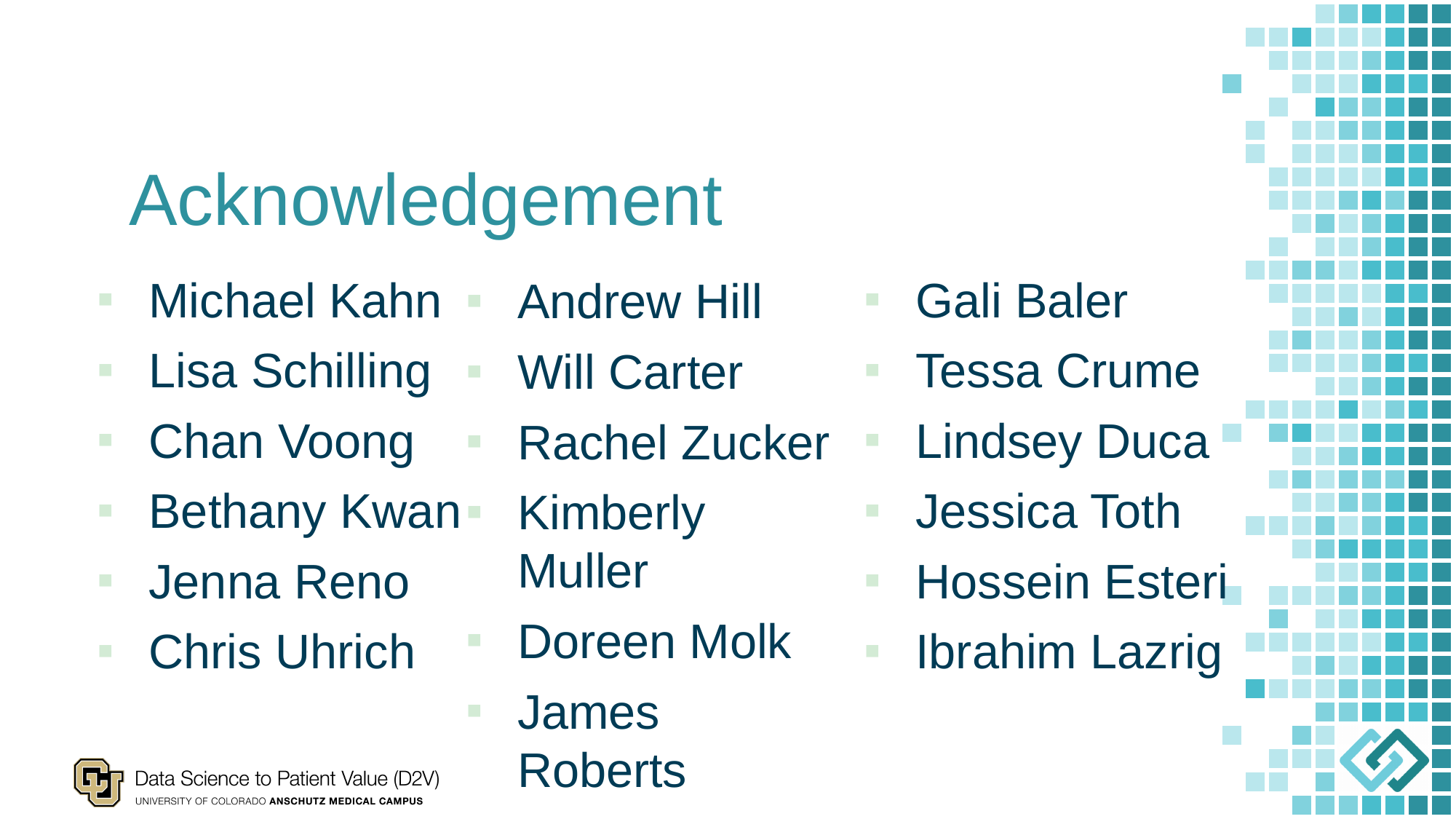

# Acknowledgement
Michael Kahn
Lisa Schilling
Chan Voong
Bethany Kwan
Jenna Reno
Chris Uhrich
Gali Baler
Tessa Crume
Lindsey Duca
Jessica Toth
Hossein Esteri
Ibrahim Lazrig
Andrew Hill
Will Carter
Rachel Zucker
Kimberly Muller
Doreen Molk
James Roberts